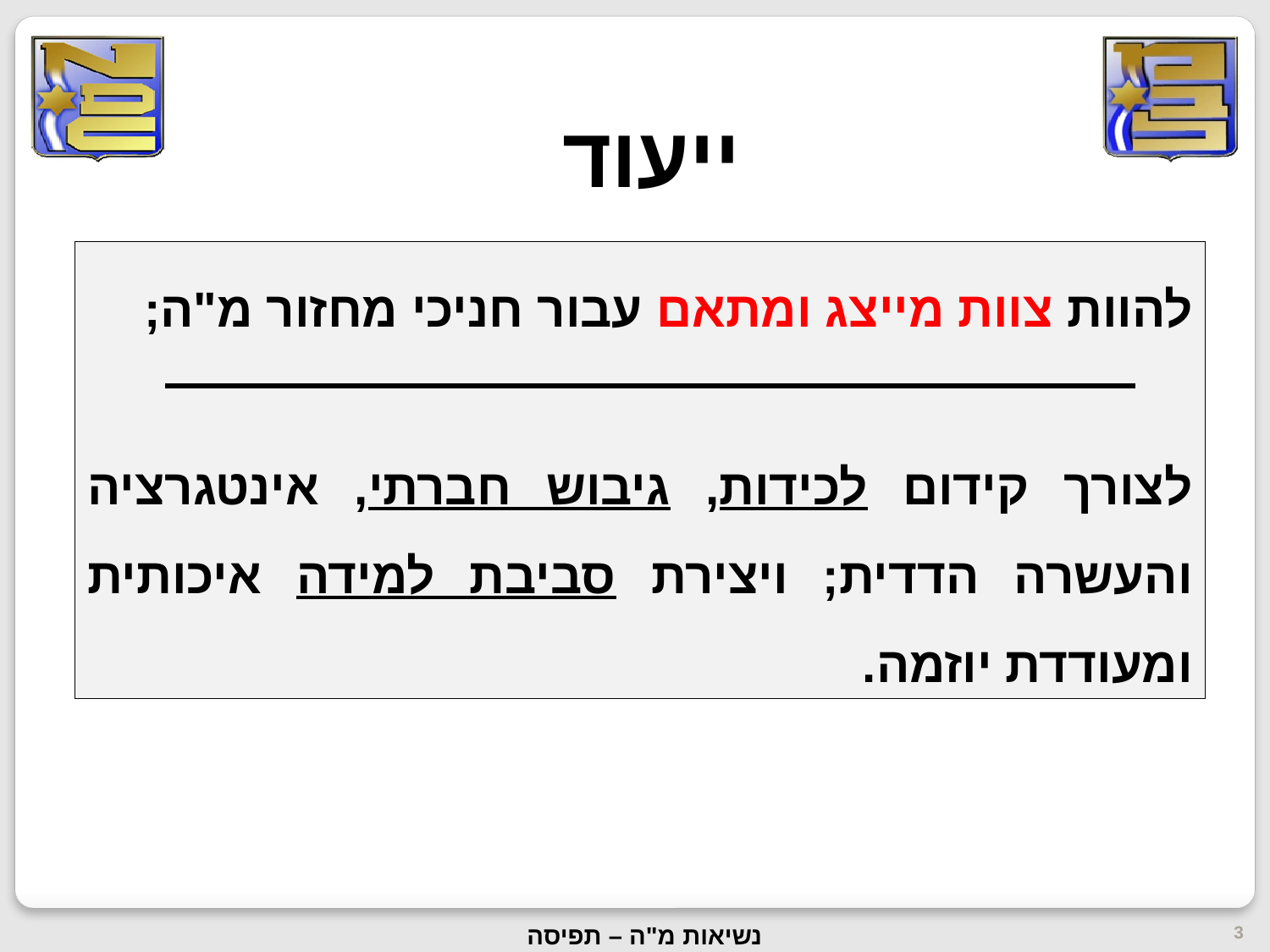

ייעוד
להוות צוות מייצג ומתאם עבור חניכי מחזור מ"ה;

לצורך קידום לכידות, גיבוש חברתי, אינטגרציה והעשרה הדדית; ויצירת סביבת למידה איכותית ומעודדת יוזמה.
3